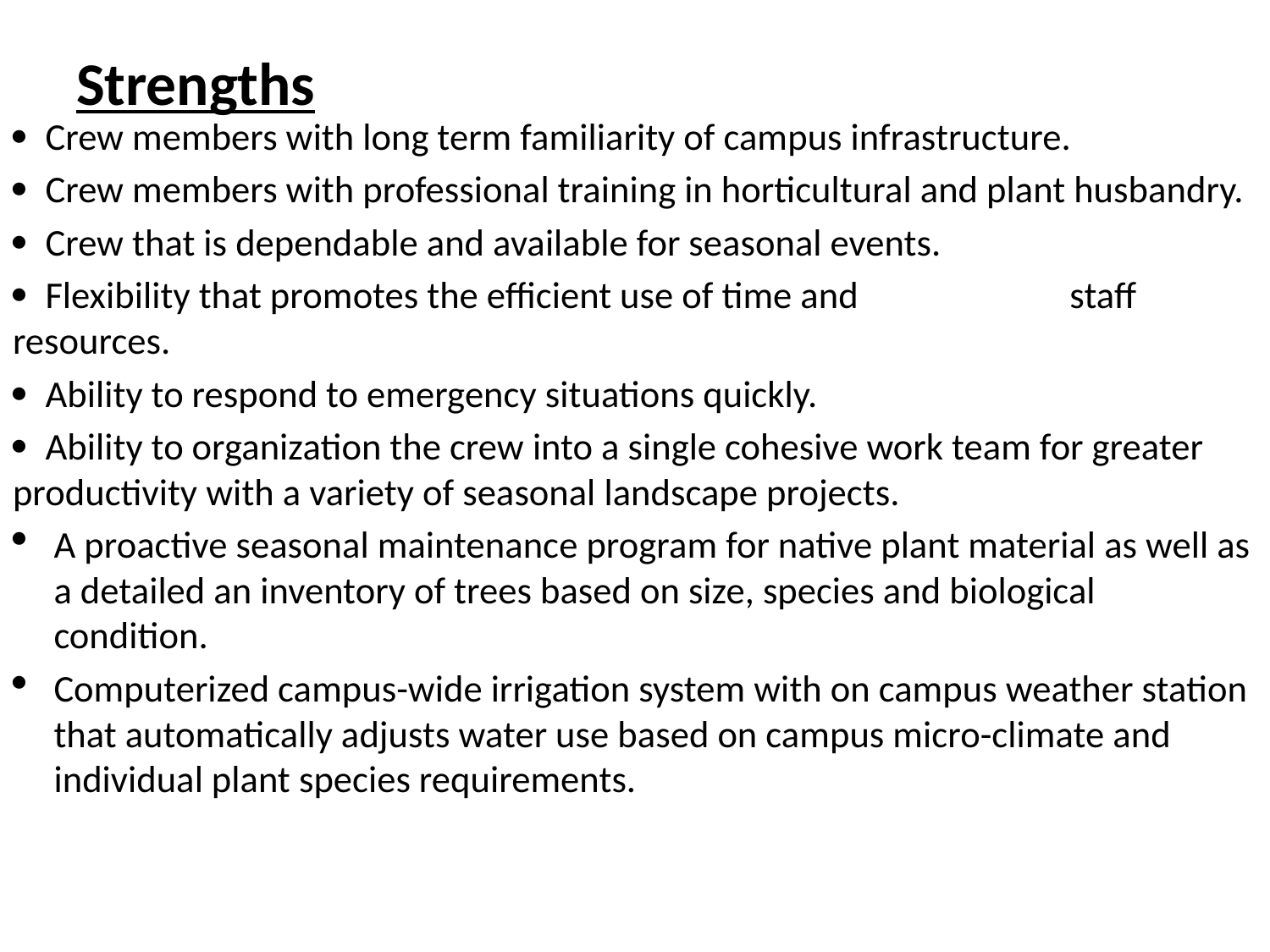

# Strengths
•  Crew members with long term familiarity of campus infrastructure.
•  Crew members with professional training in horticultural and plant husbandry.
•  Crew that is dependable and available for seasonal events.
•  Flexibility that promotes the efficient use of time and                         staff resources.
•  Ability to respond to emergency situations quickly.
•  Ability to organization the crew into a single cohesive work team for greater productivity with a variety of seasonal landscape projects.
A proactive seasonal maintenance program for native plant material as well as a detailed an inventory of trees based on size, species and biological condition.
Computerized campus-wide irrigation system with on campus weather station that automatically adjusts water use based on campus micro-climate and individual plant species requirements.